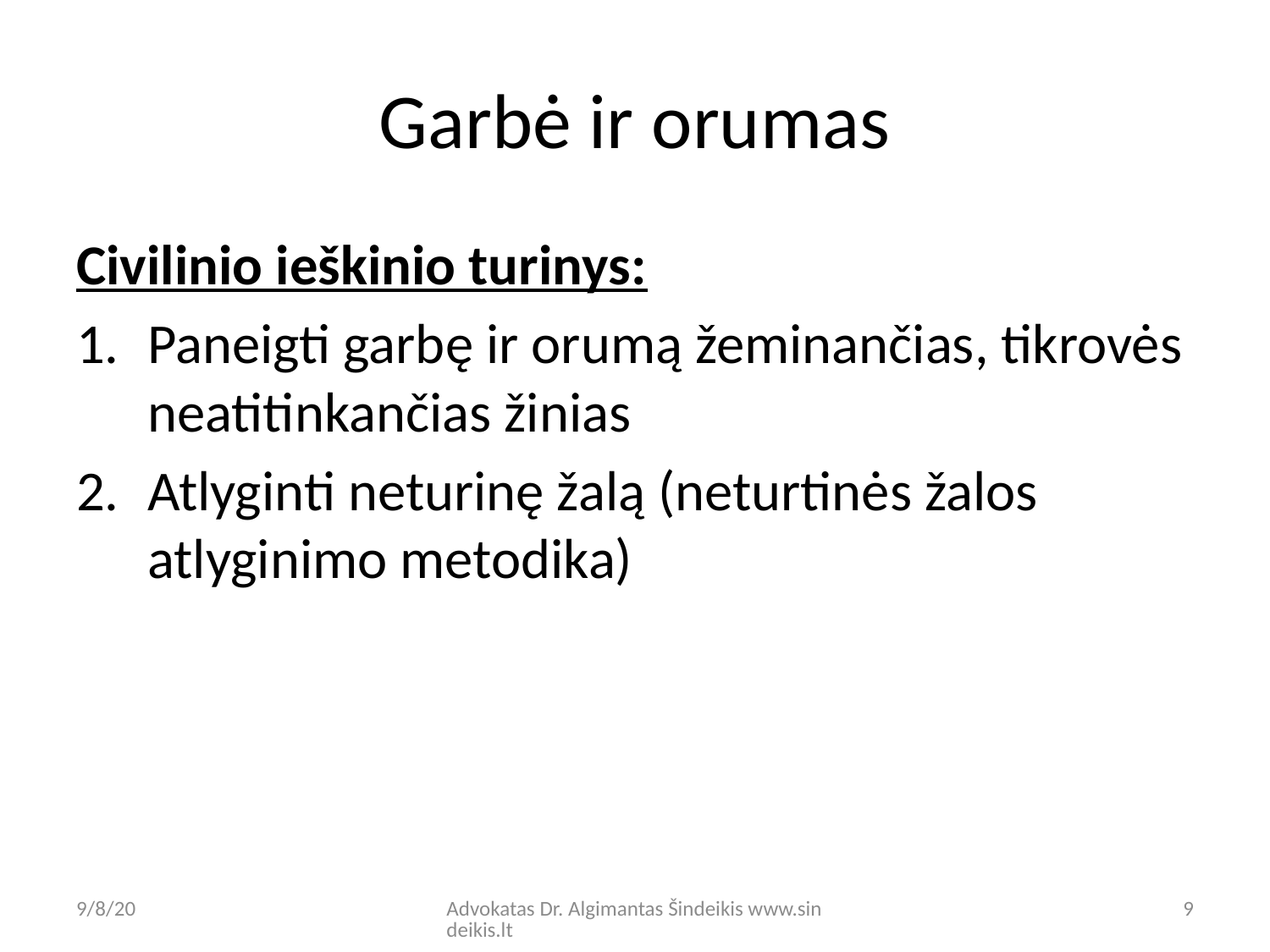

# Garbė ir orumas
Civilinio ieškinio turinys:
Paneigti garbę ir orumą žeminančias, tikrovės neatitinkančias žinias
Atlyginti neturinę žalą (neturtinės žalos atlyginimo metodika)

9/8/20
Advokatas Dr. Algimantas Šindeikis www.sindeikis.lt
9